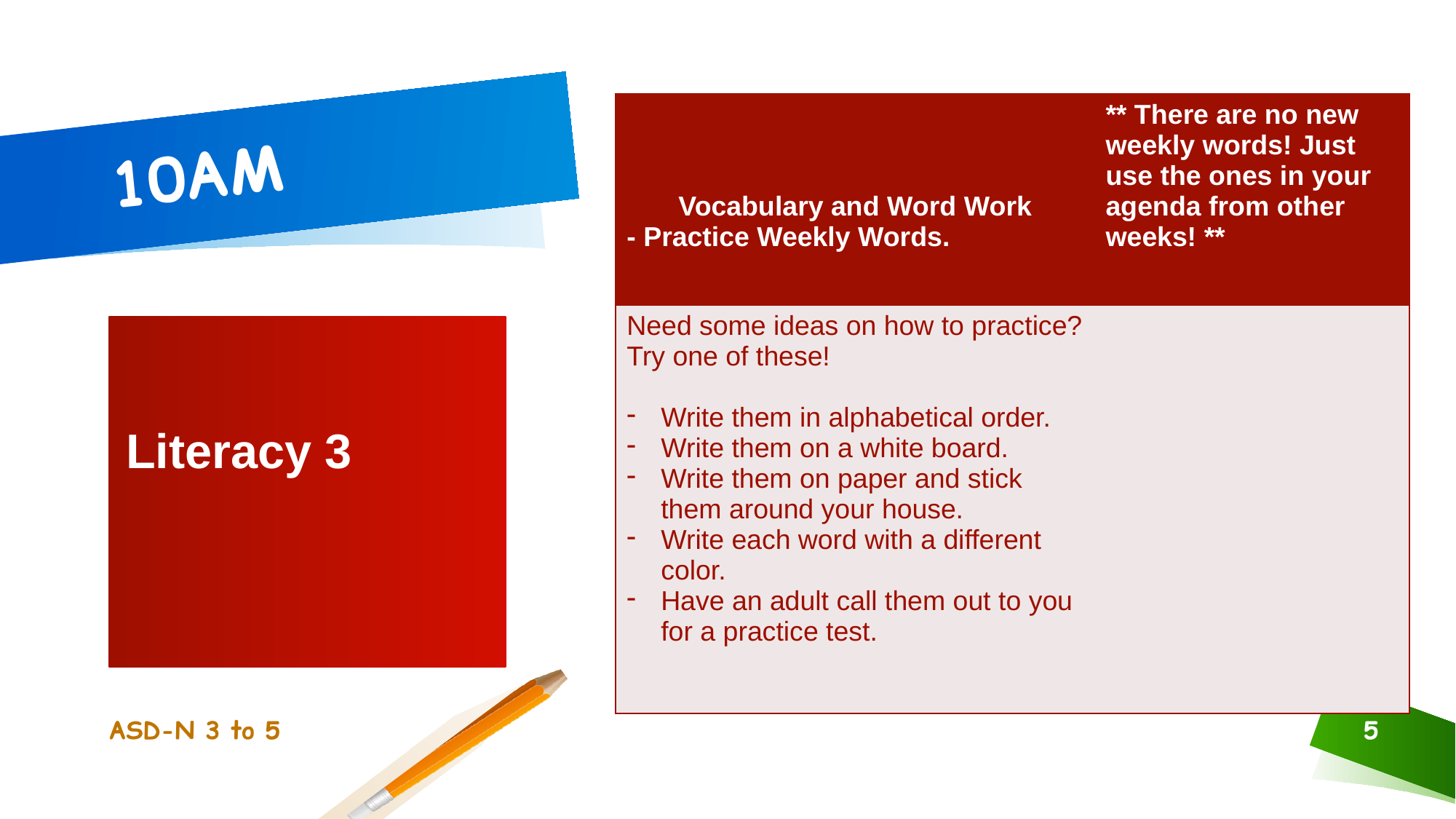

| Vocabulary and Word Work - Practice Weekly Words. | \*\* There are no new weekly words! Just use the ones in your agenda from other weeks! \*\* |
| --- | --- |
| Need some ideas on how to practice? Try one of these! Write them in alphabetical order. Write them on a white board. Write them on paper and stick them around your house. Write each word with a different color. Have an adult call them out to you for a practice test. |  |
# 10AM
Literacy 3

ASD-N 3 to 5
5